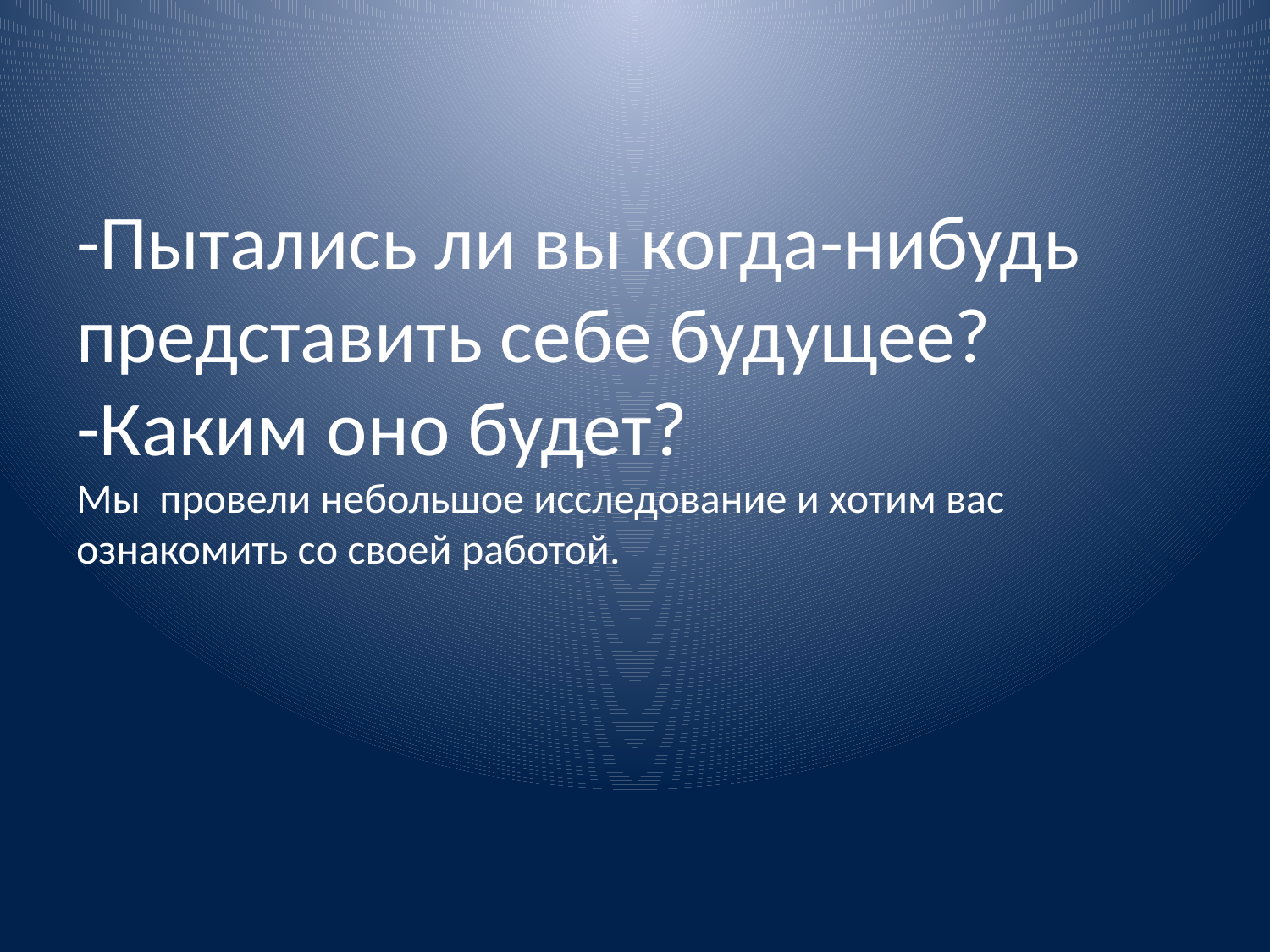

# -Пытались ли вы когда-нибудь представить себе будущее? -Каким оно будет? Мы  провели небольшое исследование и хотим вас ознакомить со своей работой.